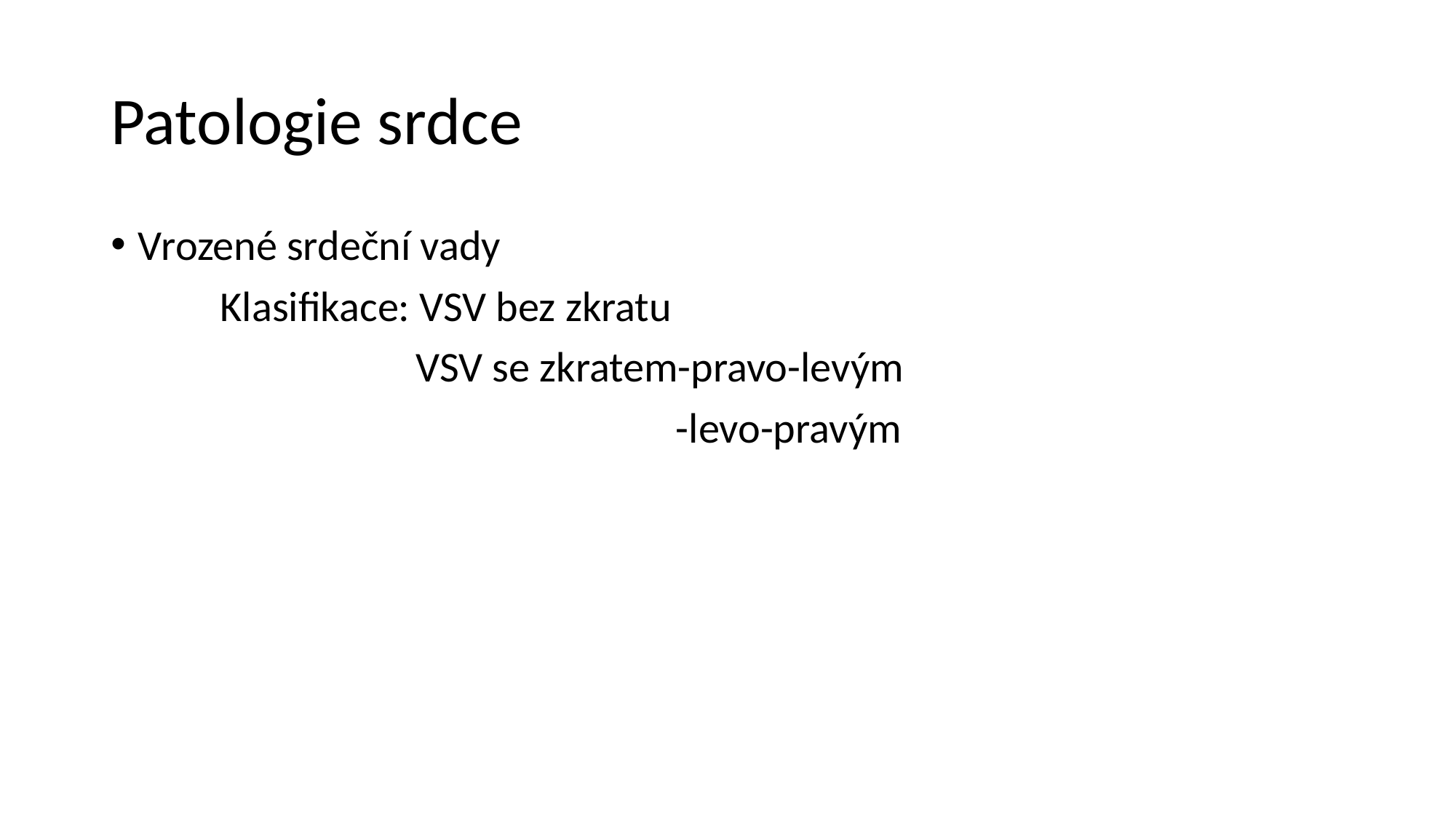

# Patologie srdce
Vrozené srdeční vady
	Klasifikace: VSV bez zkratu
		         VSV se zkratem-pravo-levým
					  -levo-pravým